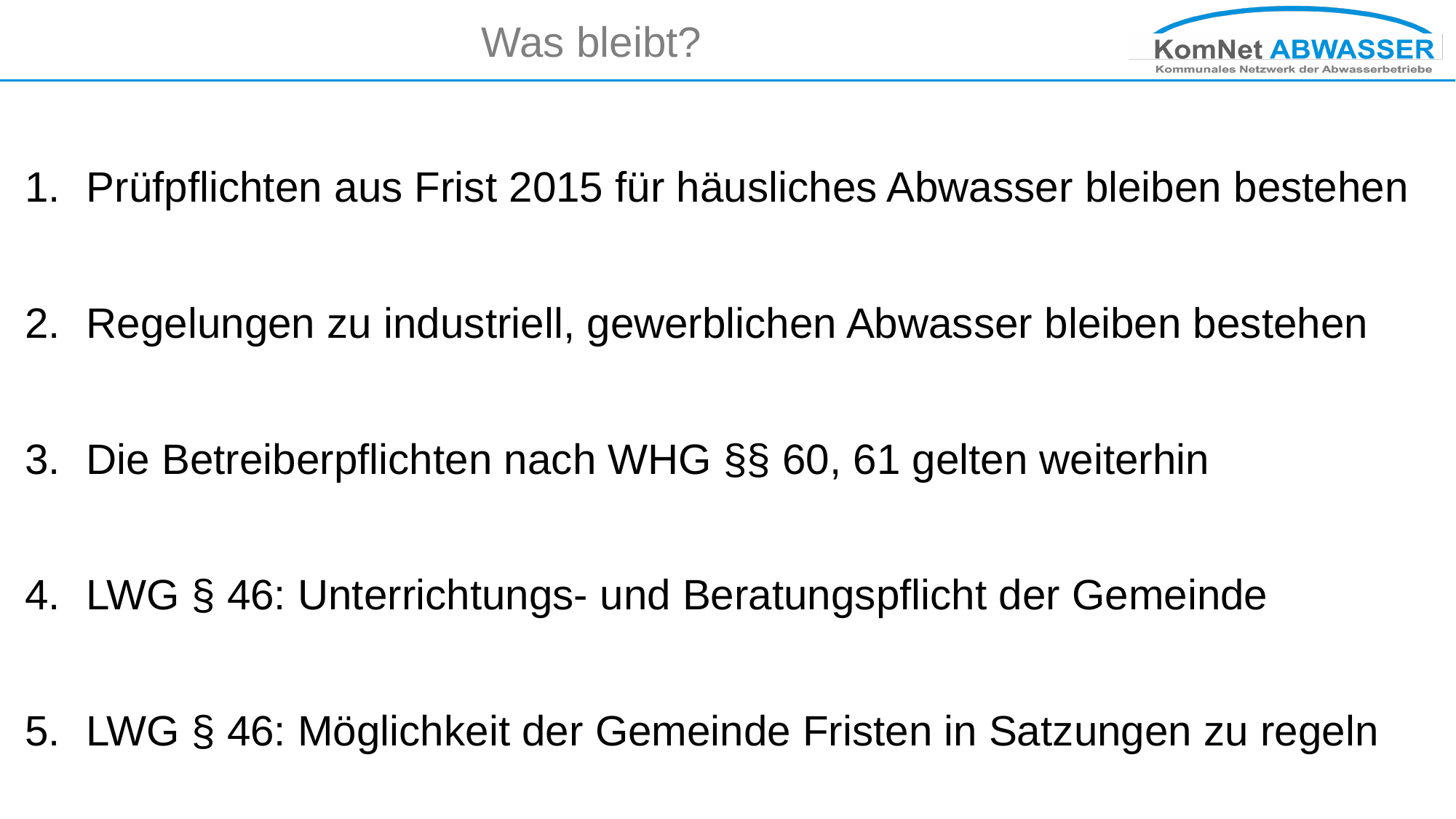

# Was bleibt?
Prüfpflichten aus Frist 2015 für häusliches Abwasser bleiben bestehen
Regelungen zu industriell, gewerblichen Abwasser bleiben bestehen
Die Betreiberpflichten nach WHG §§ 60, 61 gelten weiterhin
LWG § 46: Unterrichtungs- und Beratungspflicht der Gemeinde
LWG § 46: Möglichkeit der Gemeinde Fristen in Satzungen zu regeln